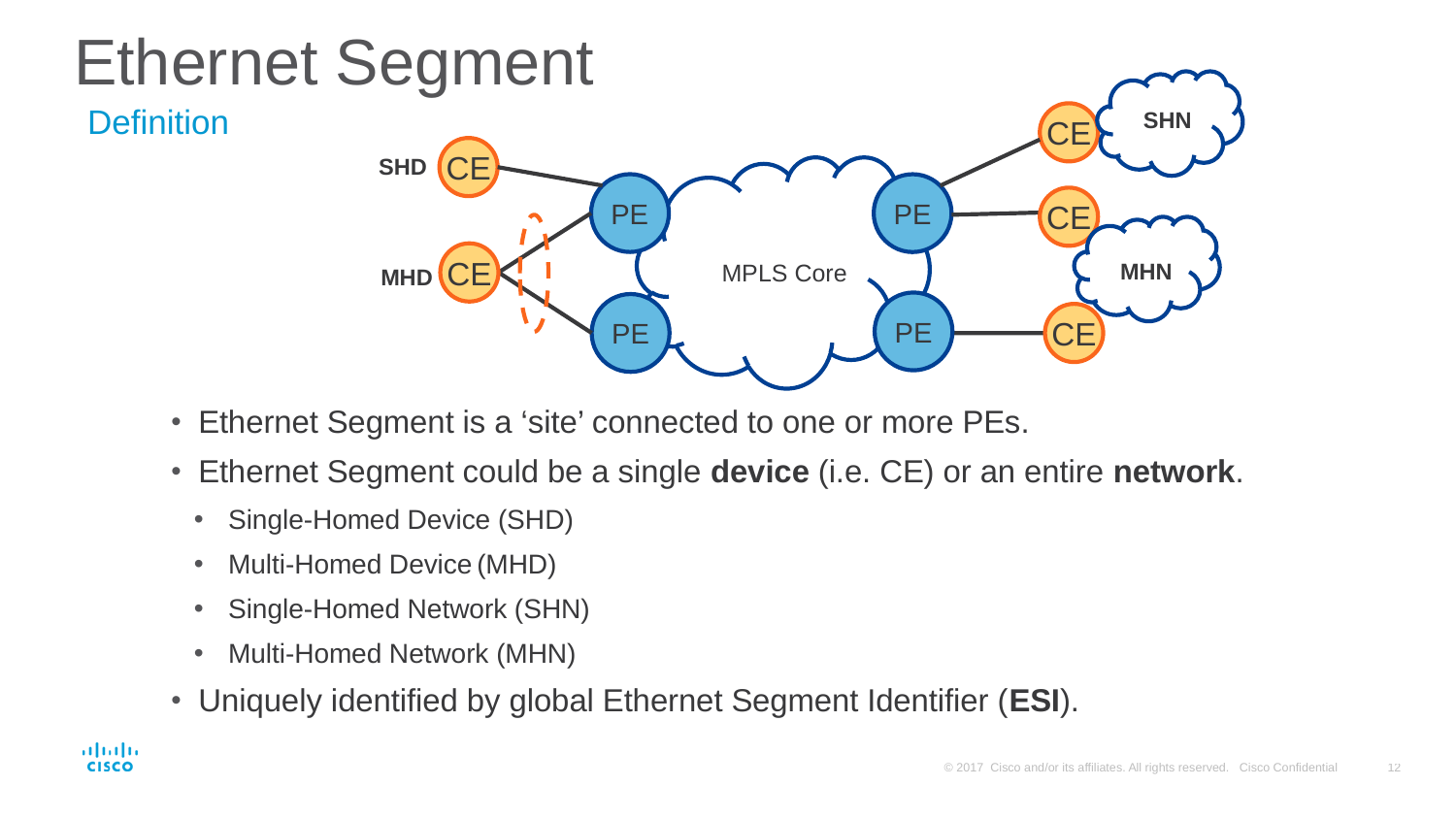

# Ethernet Segment

Definition
SHN
CE
CE
SHD

PE
PE
CE

CE
MHN
MPLS Core
MHD
PE
PE
CE
Ethernet Segment is a ‘site’ connected to one or more PEs.
Ethernet Segment could be a single device (i.e. CE) or an entire network.
Single-Homed Device (SHD)
Multi-Homed Device (MHD)
Single-Homed Network (SHN)
Multi-Homed Network (MHN)
Uniquely identified by global Ethernet Segment Identifier (ESI).